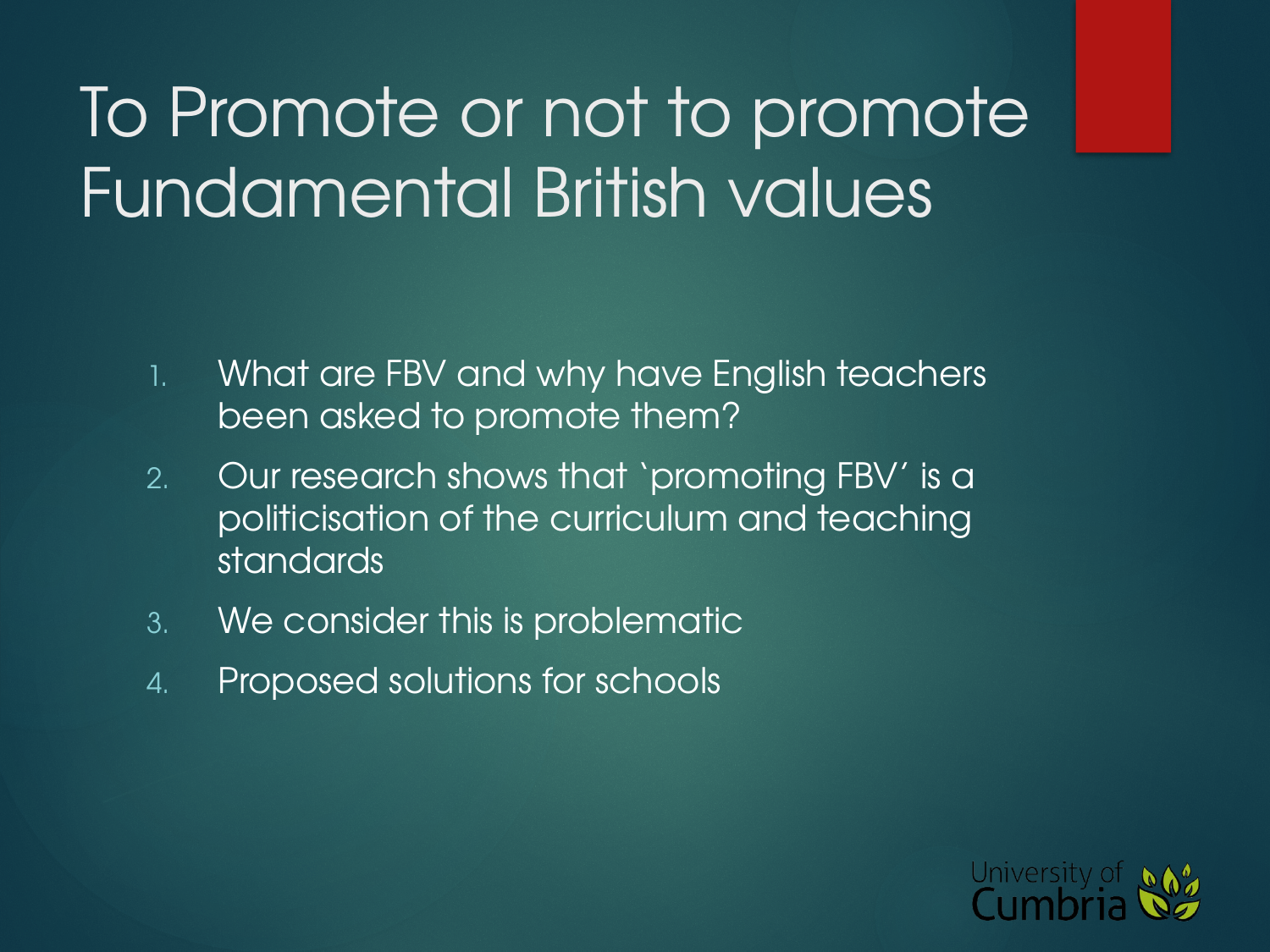

# To Promote or not to promote Fundamental British values

What are FBV and why have English teachers been asked to promote them?
Our research shows that ‘promoting FBV’ is a politicisation of the curriculum and teaching standards
We consider this is problematic
Proposed solutions for schools